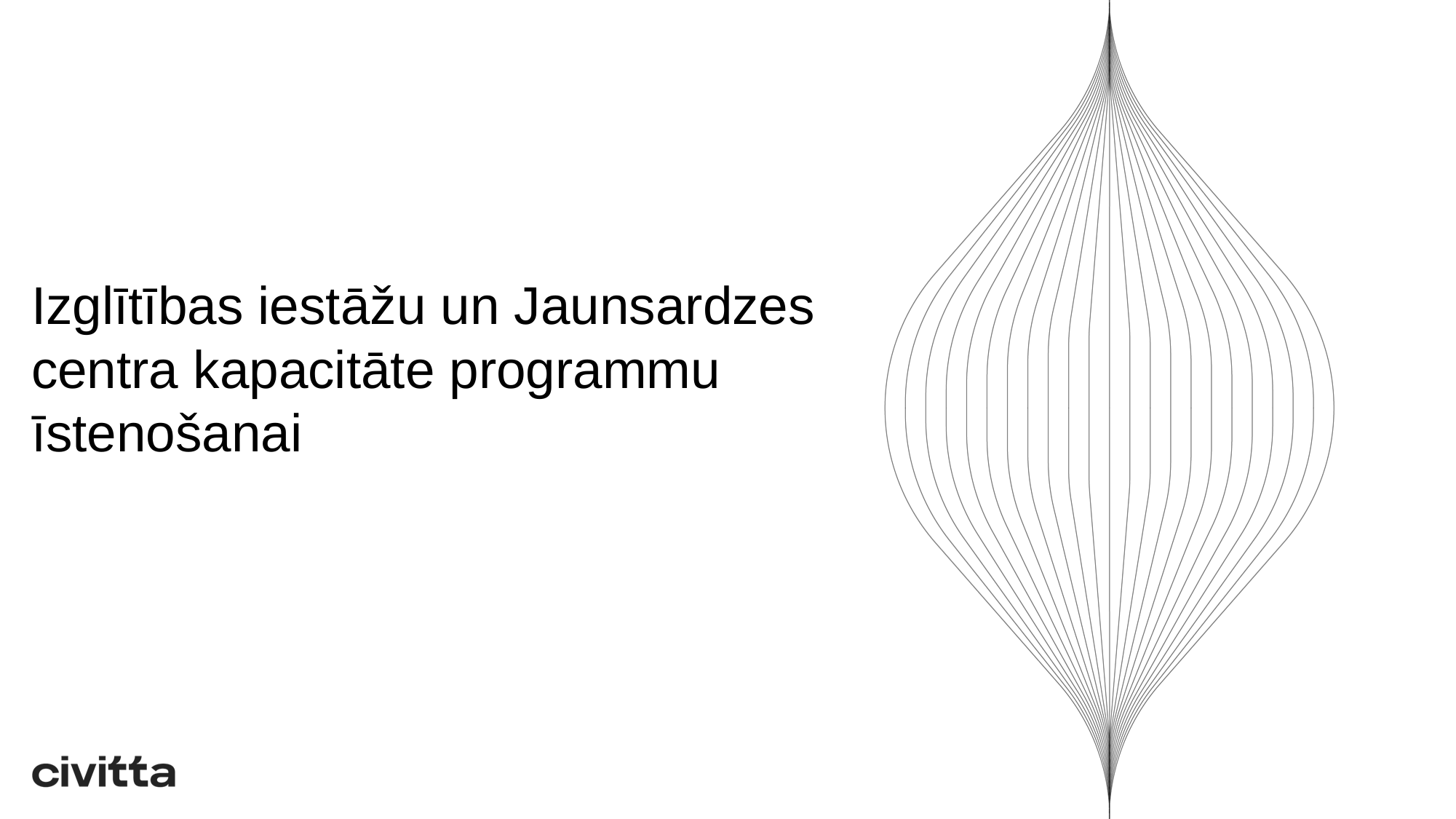

# Izglītības iestāžu un Jaunsardzes centra kapacitāte programmu īstenošanai